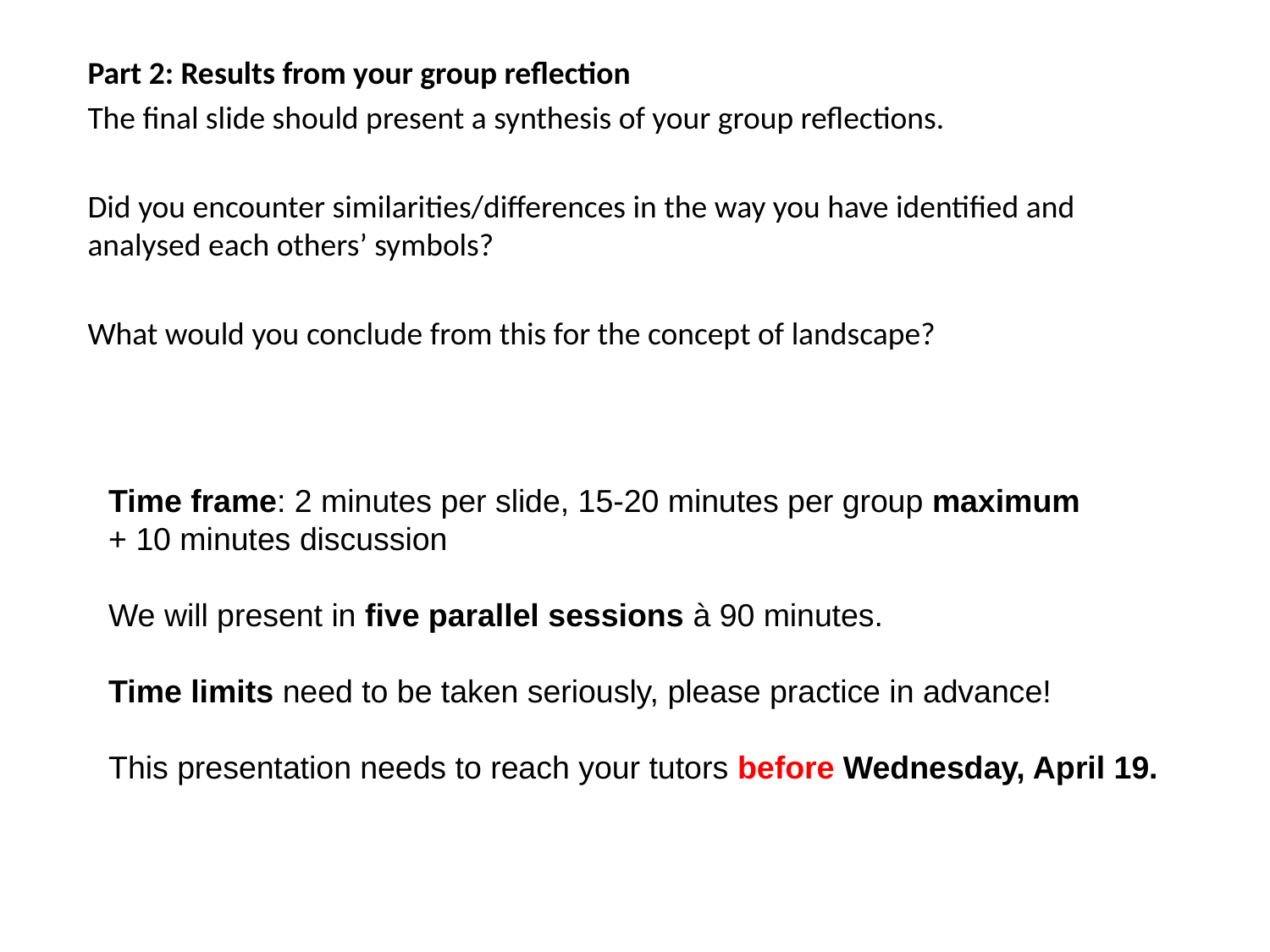

Part 2: Results from your group reflection
The final slide should present a synthesis of your group reflections.

Did you encounter similarities/differences in the way you have identified and analysed each others’ symbols?

What would you conclude from this for the concept of landscape?

Time frame: 2 minutes per slide, 15-20 minutes per group maximum
+ 10 minutes discussion

We will present in five parallel sessions à 90 minutes.

Time limits need to be taken seriously, please practice in advance!

This presentation needs to reach your tutors before Wednesday, April 19.